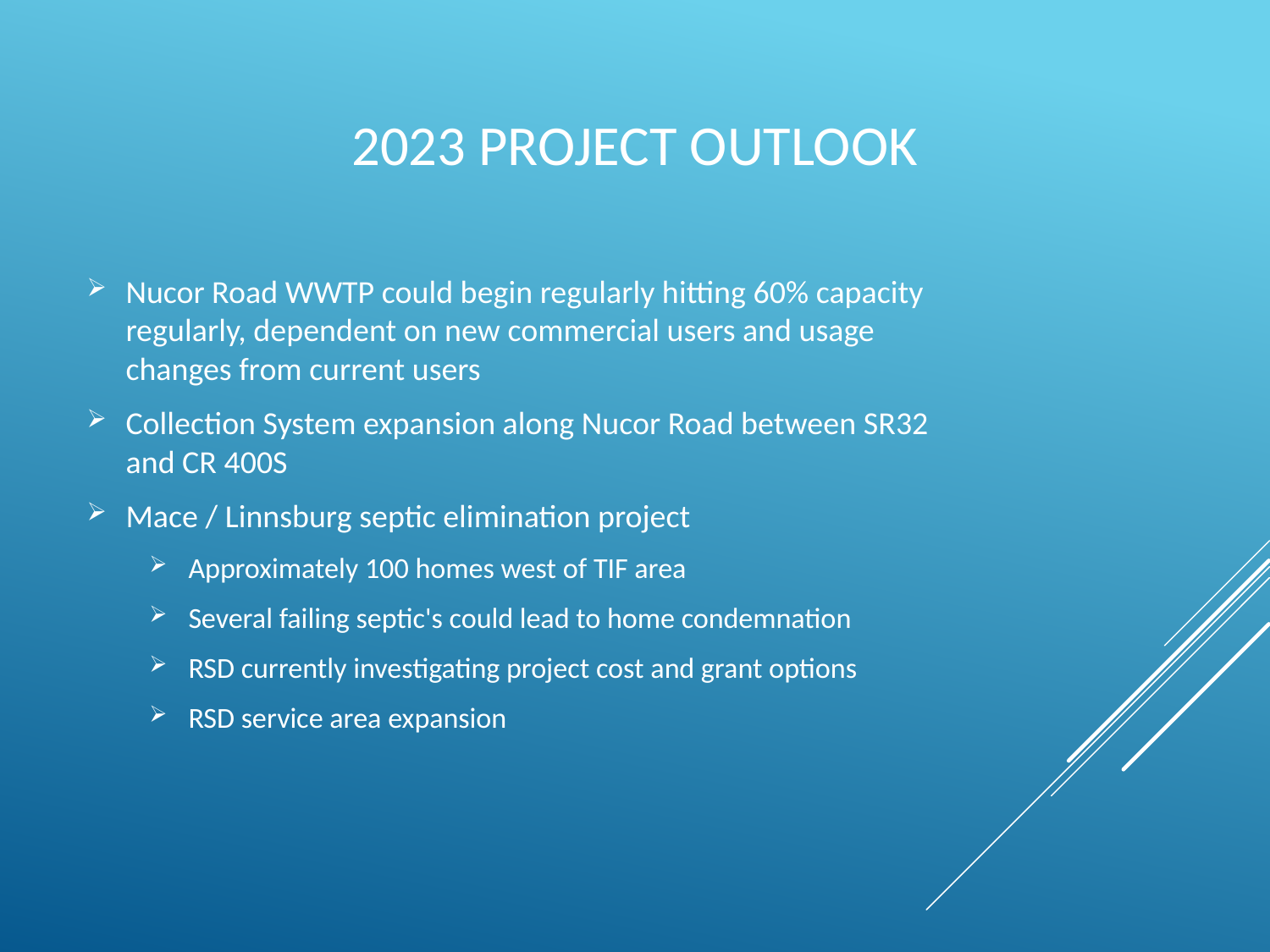

# 2023 Project Outlook
Nucor Road WWTP could begin regularly hitting 60% capacity regularly, dependent on new commercial users and usage changes from current users
Collection System expansion along Nucor Road between SR32 and CR 400S
Mace / Linnsburg septic elimination project
Approximately 100 homes west of TIF area
Several failing septic's could lead to home condemnation
RSD currently investigating project cost and grant options
RSD service area expansion